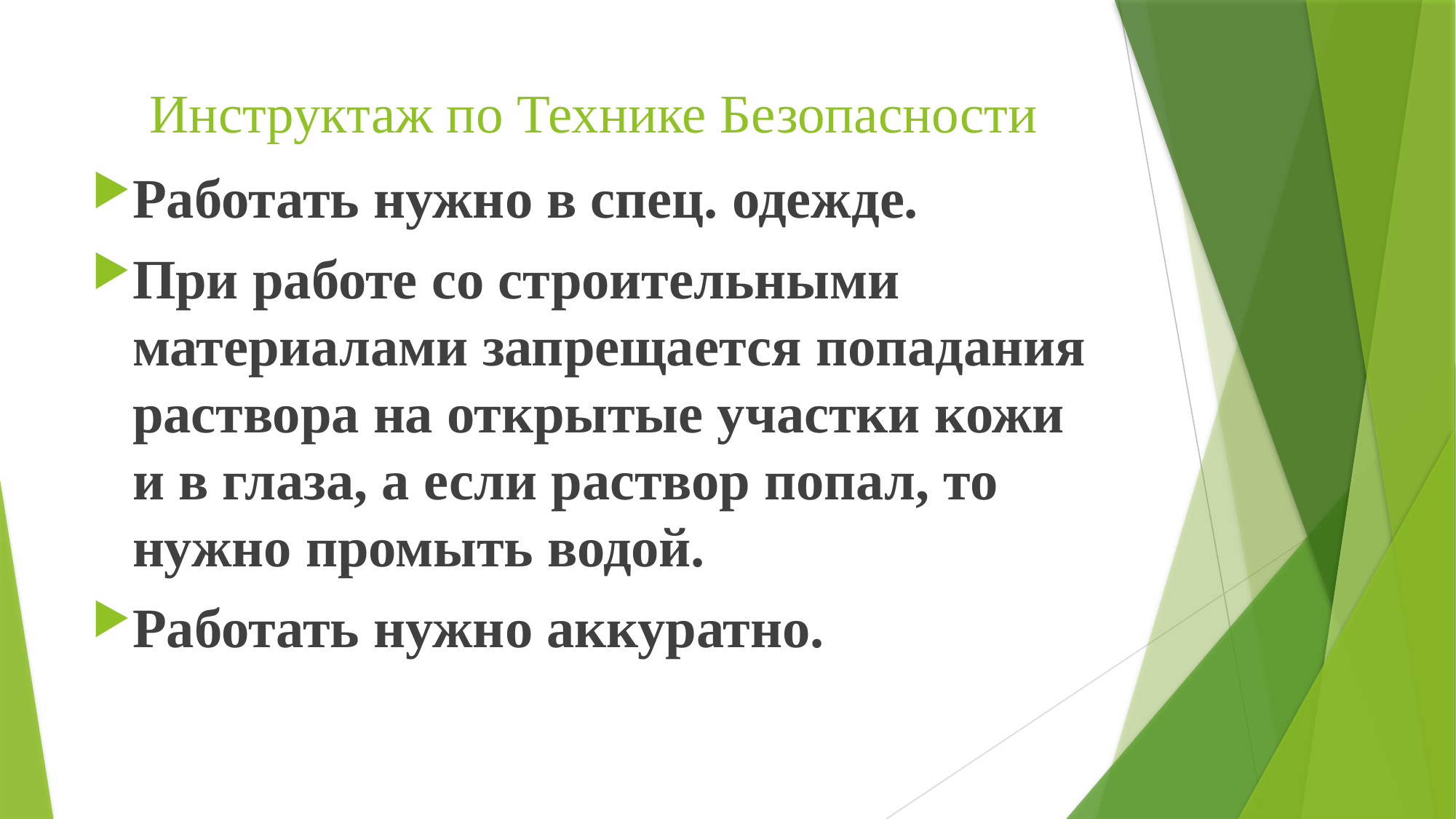

# Инструктаж по Технике Безопасности
Работать нужно в спец. одежде.
При работе со строительными материалами запрещается попадания раствора на открытые участки кожи и в глаза, а если раствор попал, то нужно промыть водой.
Работать нужно аккуратно.